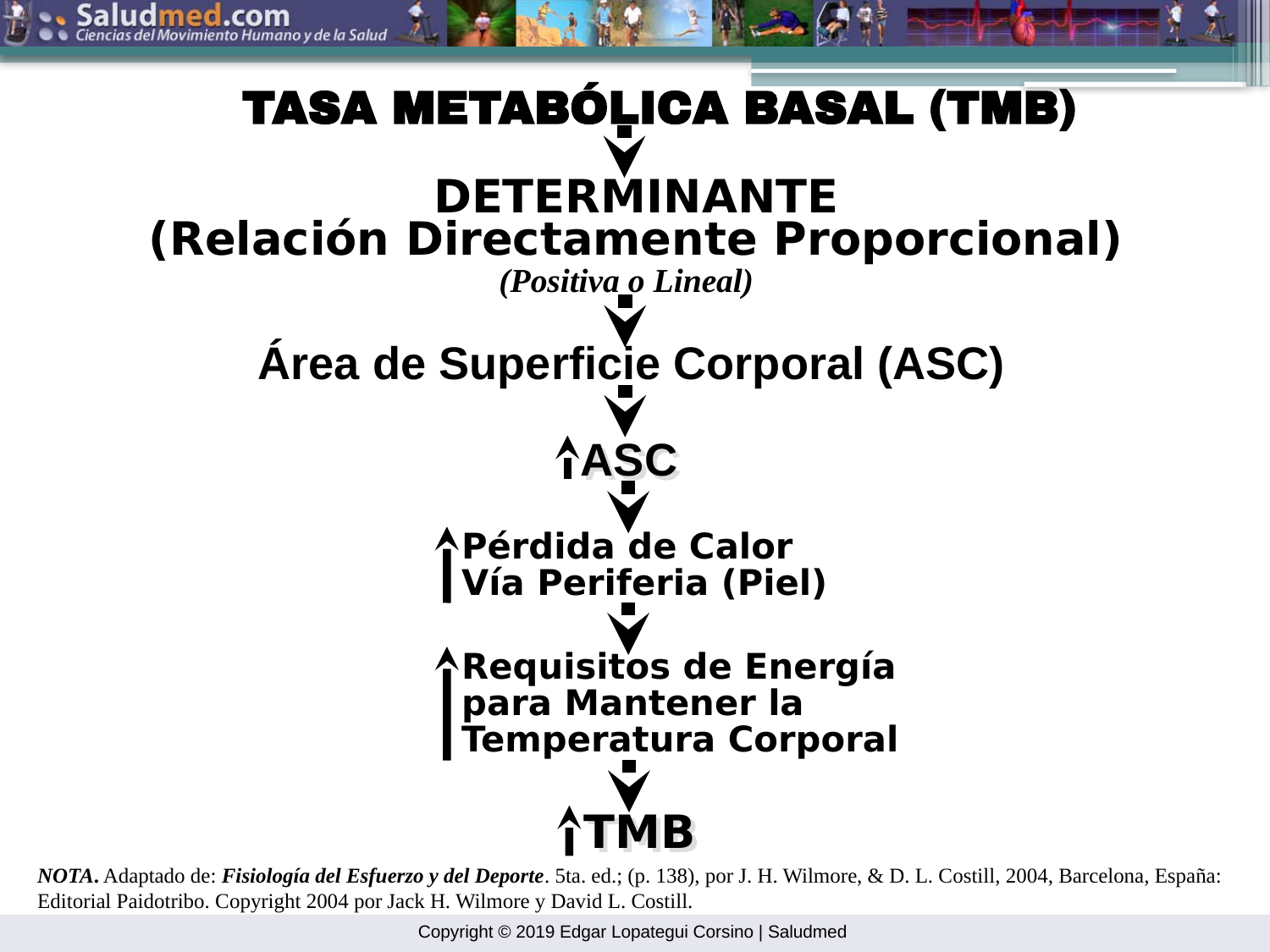

TASA METABÓLICA BASAL (TMB)

DETERMINANTE
(Relación Directamente Proporcional)
(Positiva o Lineal)

Área de Superficie Corporal (ASC)

ASC

Pérdida de Calor
Vía Periferia (Piel)

Requisitos de Energía
para Mantener la
Temperatura Corporal

TMB
NOTA. Adaptado de: Fisiología del Esfuerzo y del Deporte. 5ta. ed.; (p. 138), por J. H. Wilmore, & D. L. Costill, 2004, Barcelona, España: Editorial Paidotribo. Copyright 2004 por Jack H. Wilmore y David L. Costill.